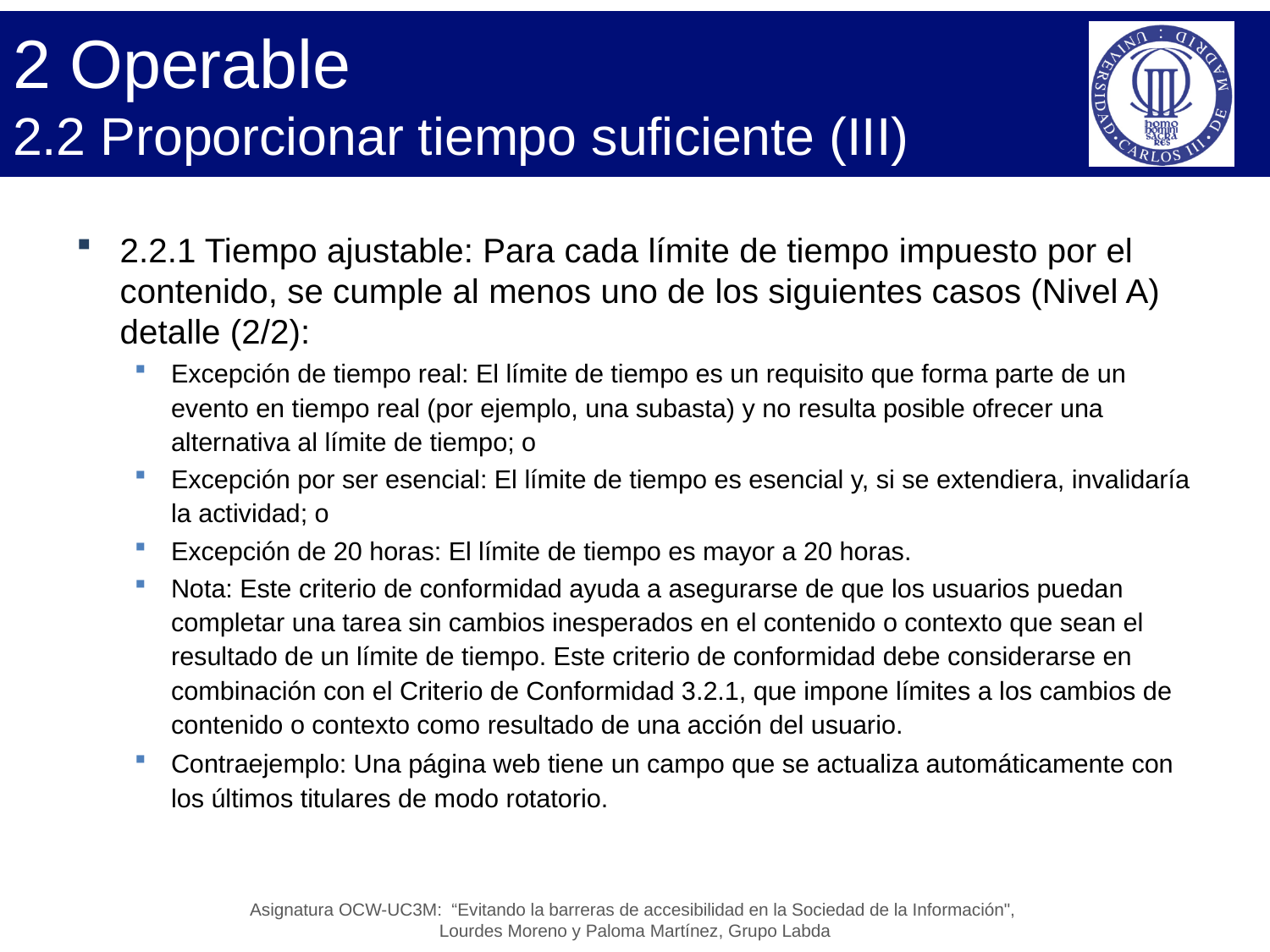

# 2 Operable 2.2 Proporcionar tiempo suficiente (III)
2.2.1 Tiempo ajustable: Para cada límite de tiempo impuesto por el contenido, se cumple al menos uno de los siguientes casos (Nivel A) detalle (2/2):
Excepción de tiempo real: El límite de tiempo es un requisito que forma parte de un evento en tiempo real (por ejemplo, una subasta) y no resulta posible ofrecer una alternativa al límite de tiempo; o
Excepción por ser esencial: El límite de tiempo es esencial y, si se extendiera, invalidaría la actividad; o
Excepción de 20 horas: El límite de tiempo es mayor a 20 horas.
Nota: Este criterio de conformidad ayuda a asegurarse de que los usuarios puedan completar una tarea sin cambios inesperados en el contenido o contexto que sean el resultado de un límite de tiempo. Este criterio de conformidad debe considerarse en combinación con el Criterio de Conformidad 3.2.1, que impone límites a los cambios de contenido o contexto como resultado de una acción del usuario.
Contraejemplo: Una página web tiene un campo que se actualiza automáticamente con los últimos titulares de modo rotatorio.
Asignatura OCW-UC3M:  “Evitando la barreras de accesibilidad en la Sociedad de la Información",
Lourdes Moreno y Paloma Martínez, Grupo Labda